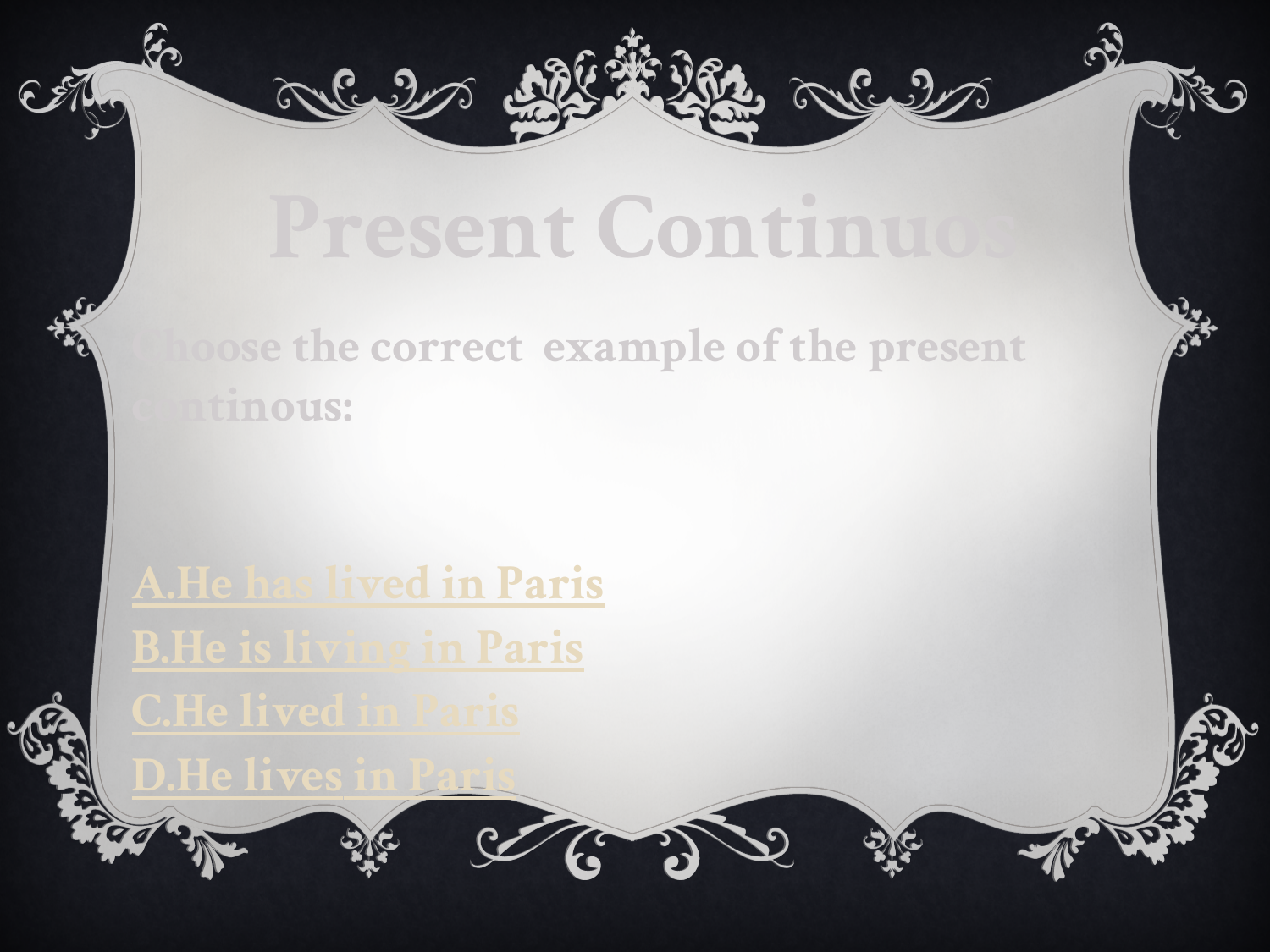

Present Continuos
Choose the correct  example of the present continous:

A.He has lived in Paris
B.He is living in Paris
C.He lived in Paris
D.He lives in Paris